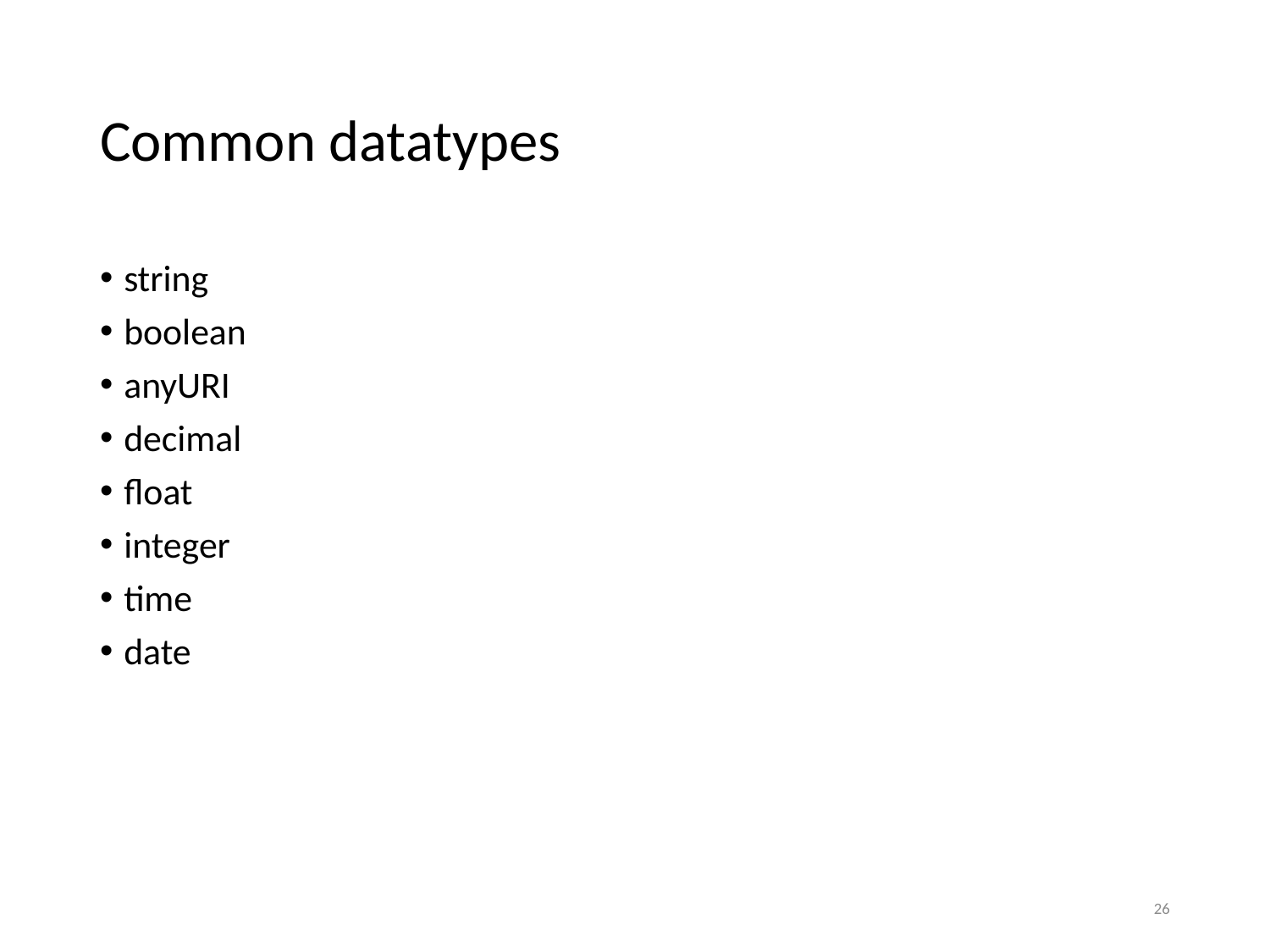

# Common datatypes
string
boolean
anyURI
decimal
float
integer
time
date
26